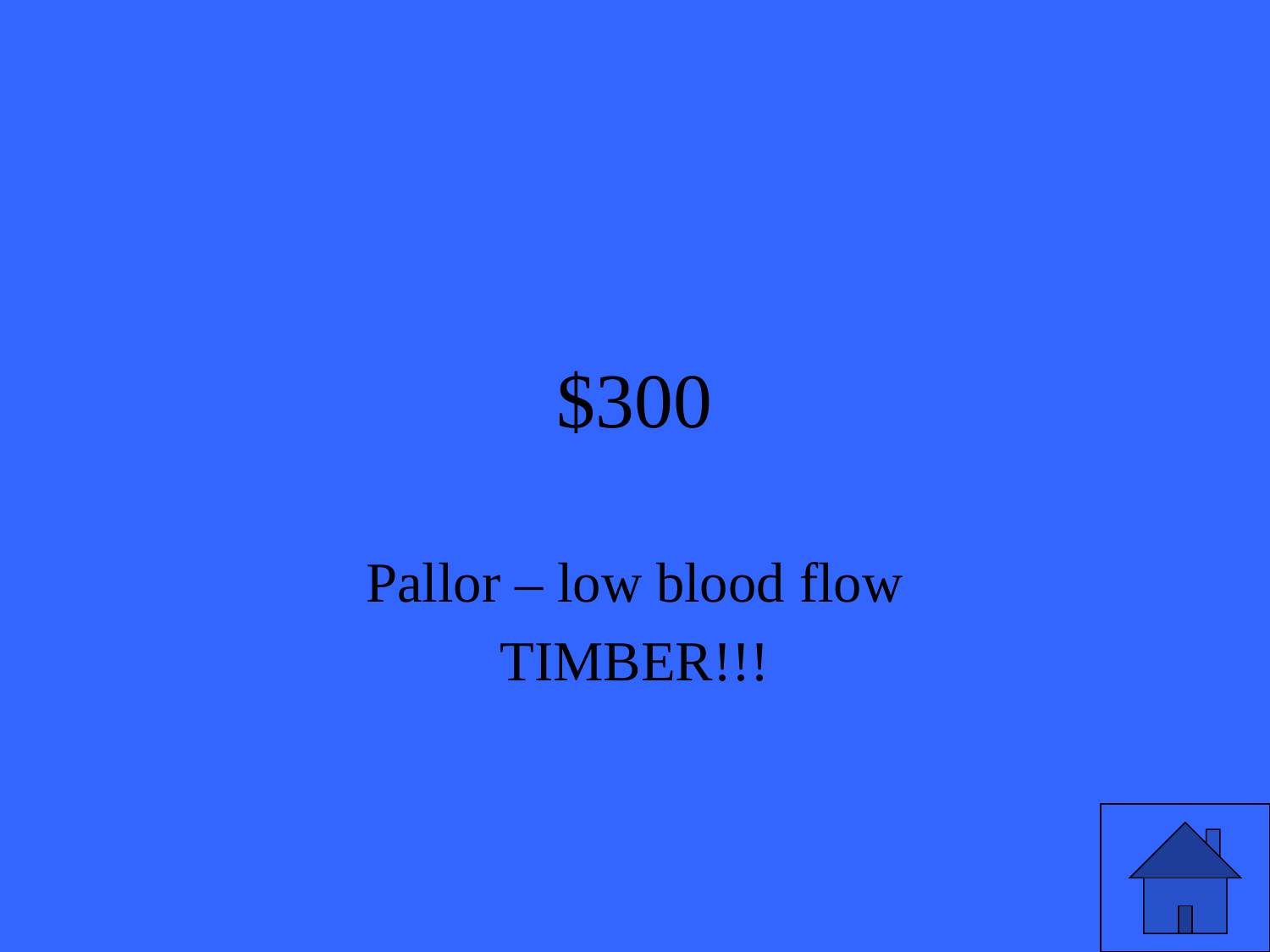

# $300
Pallor – low blood flow
TIMBER!!!